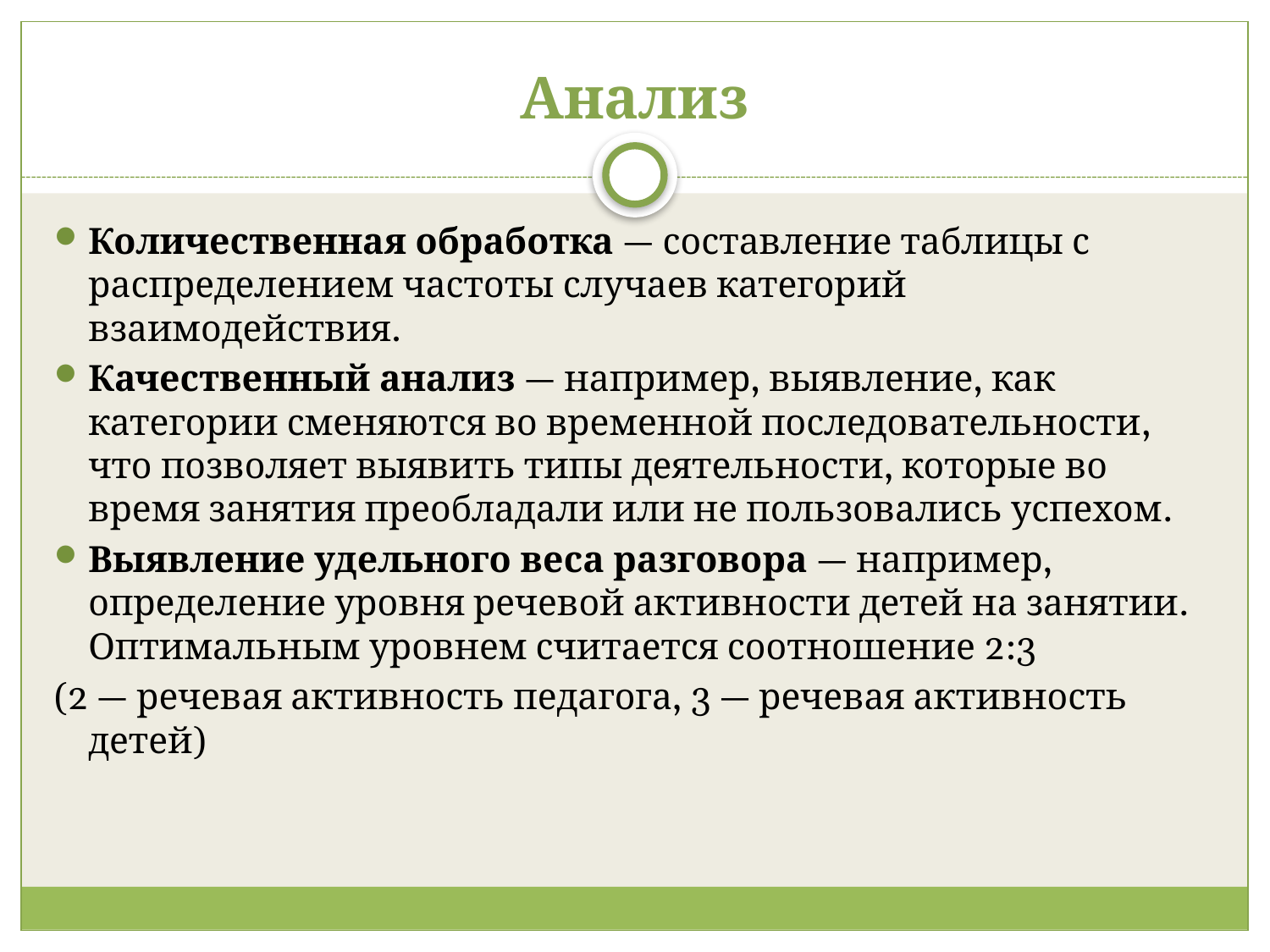

# Анализ
Количественная обработка — составление таблицы с распределением частоты случаев категорий взаимодействия.
Качественный анализ — например, выявление, как категории сменяются во временной последовательности, что позволяет выявить типы деятельности, которые во время занятия преобладали или не пользовались успехом.
Выявление удельного веса разговора — например, определение уровня речевой активности детей на занятии. Оптимальным уровнем считается соотношение 2:3
(2 — речевая активность педагога, 3 — речевая активность детей)